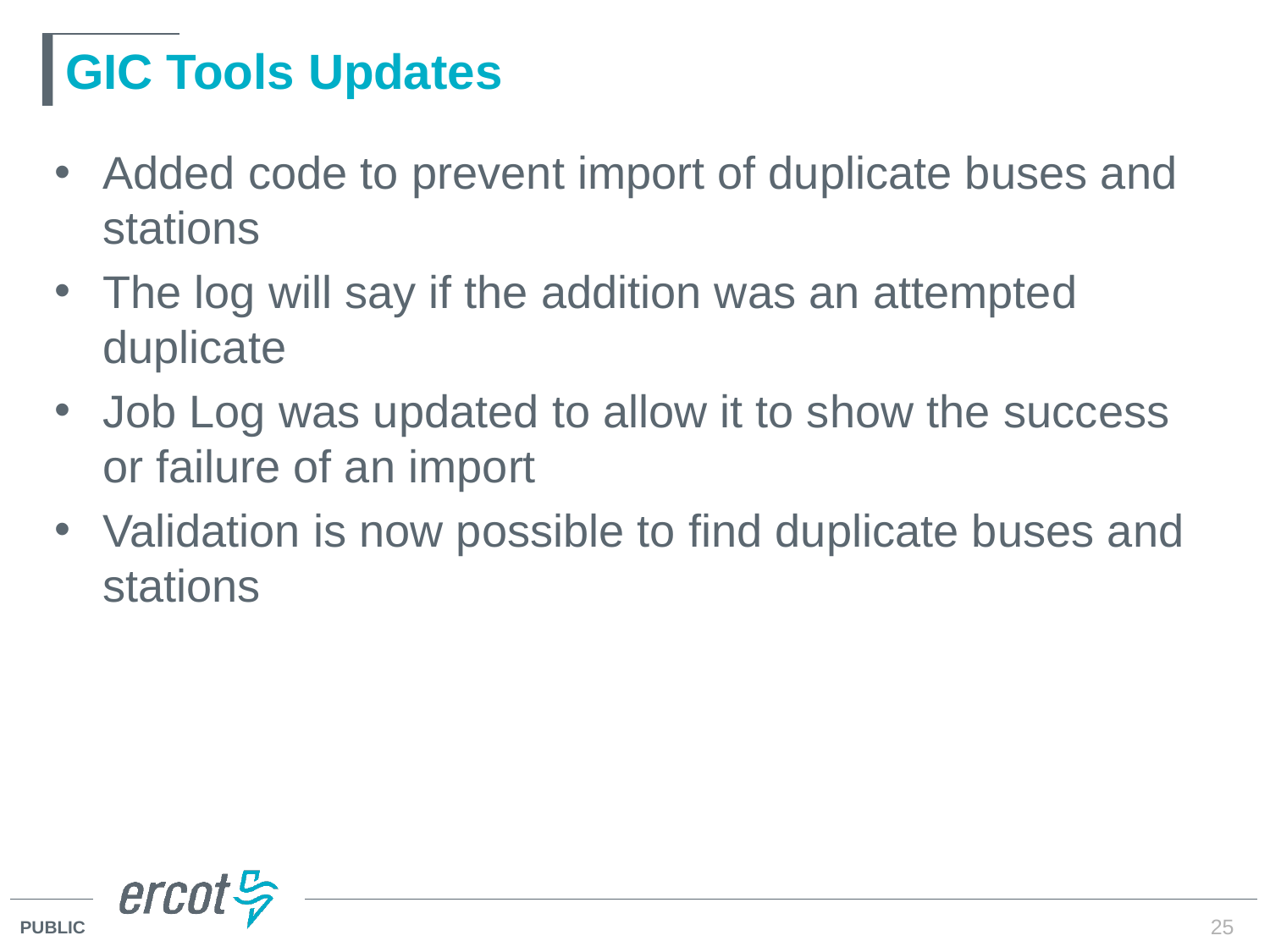

# GIC Tools Updates
Added code to prevent import of duplicate buses and stations
The log will say if the addition was an attempted duplicate
Job Log was updated to allow it to show the success or failure of an import
Validation is now possible to find duplicate buses and stations

25